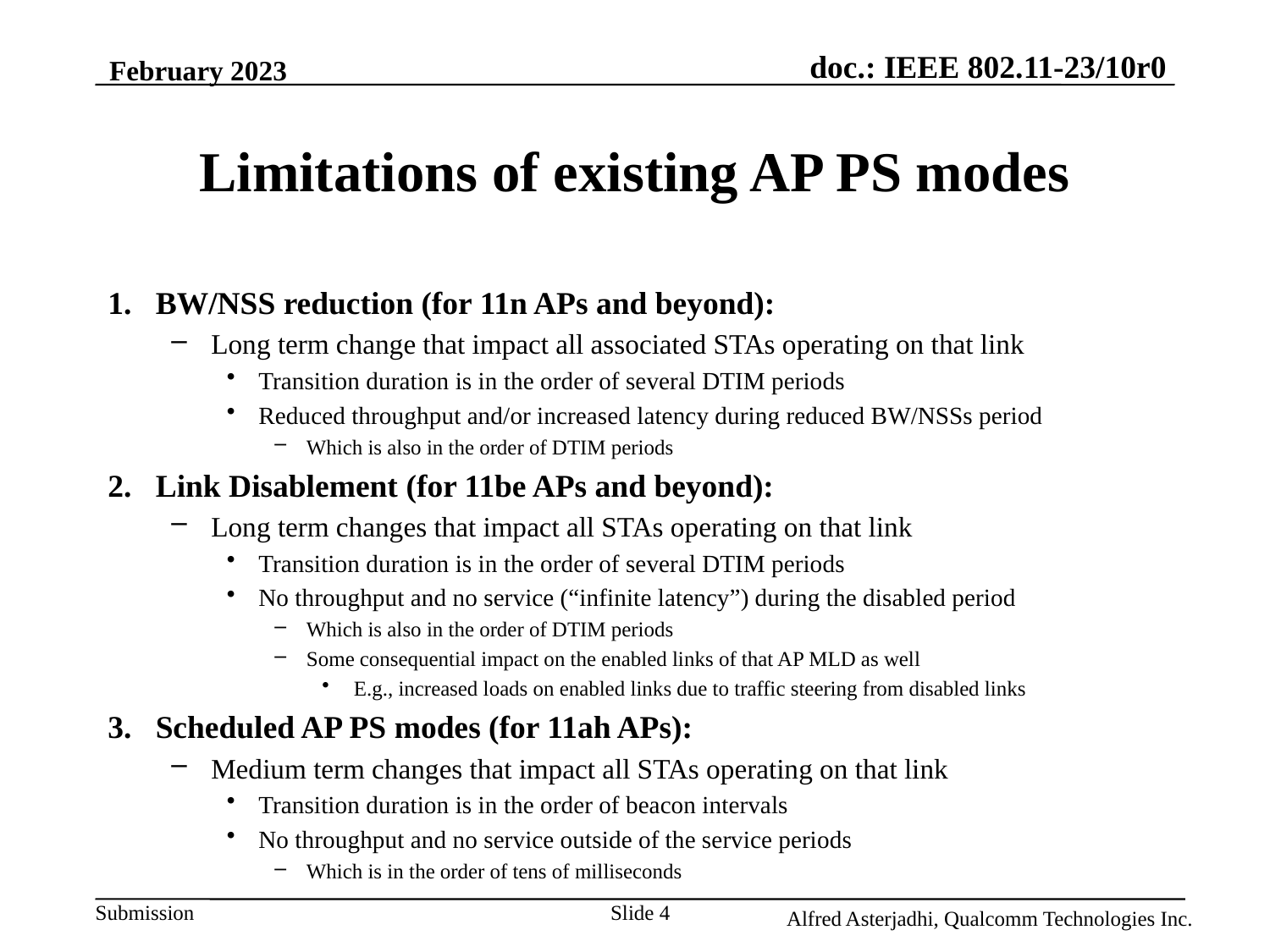

February 2023
# Limitations of existing AP PS modes
BW/NSS reduction (for 11n APs and beyond):
Long term change that impact all associated STAs operating on that link
Transition duration is in the order of several DTIM periods
Reduced throughput and/or increased latency during reduced BW/NSSs period
Which is also in the order of DTIM periods
Link Disablement (for 11be APs and beyond):
Long term changes that impact all STAs operating on that link
Transition duration is in the order of several DTIM periods
No throughput and no service (“infinite latency”) during the disabled period
Which is also in the order of DTIM periods
Some consequential impact on the enabled links of that AP MLD as well
E.g., increased loads on enabled links due to traffic steering from disabled links
Scheduled AP PS modes (for 11ah APs):
Medium term changes that impact all STAs operating on that link
Transition duration is in the order of beacon intervals
No throughput and no service outside of the service periods
Which is in the order of tens of milliseconds
Slide 4
Alfred Asterjadhi, Qualcomm Technologies Inc.